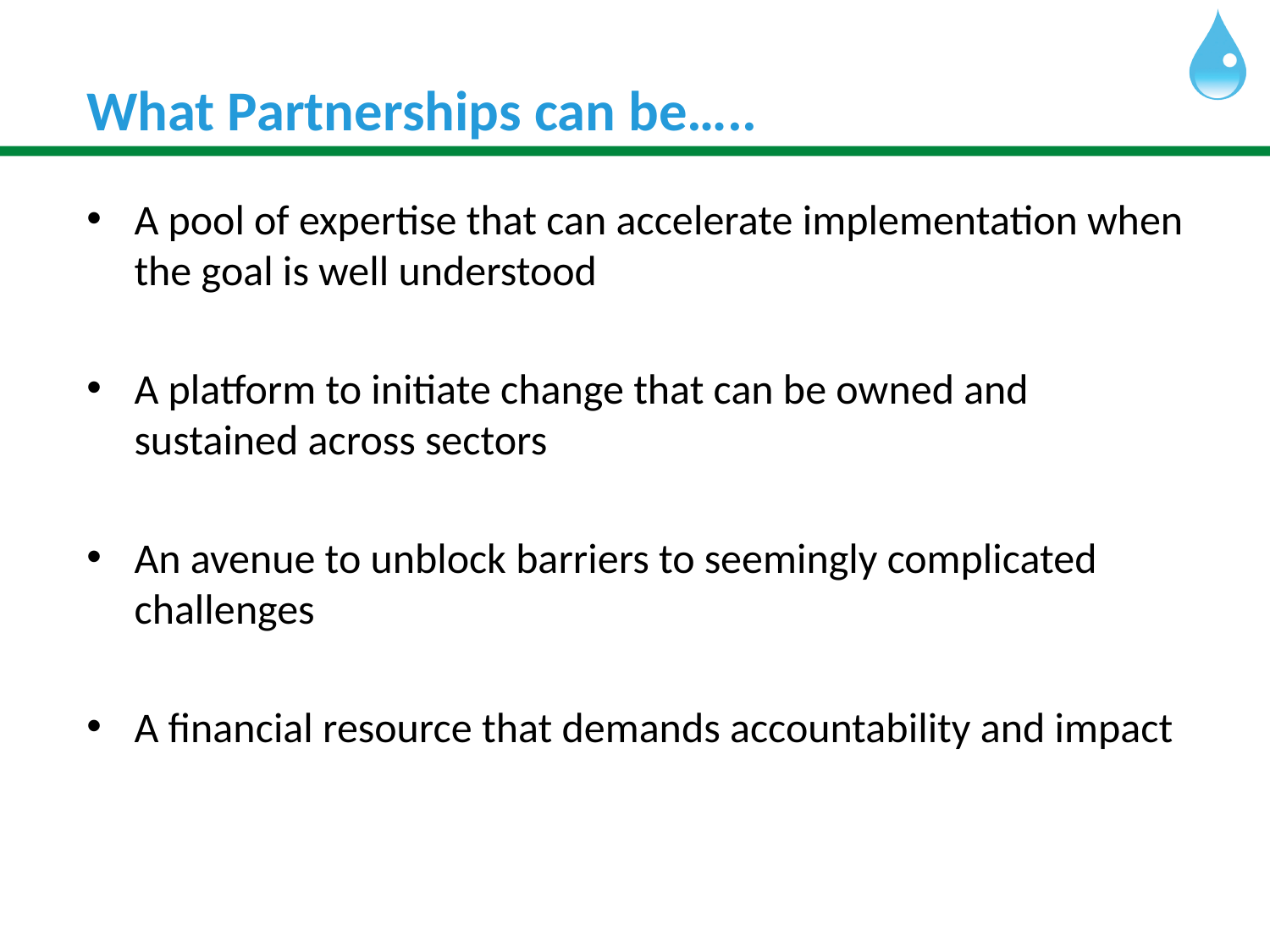

# What Partnerships can be…..
A pool of expertise that can accelerate implementation when the goal is well understood

A platform to initiate change that can be owned and sustained across sectors

An avenue to unblock barriers to seemingly complicated challenges

A financial resource that demands accountability and impact